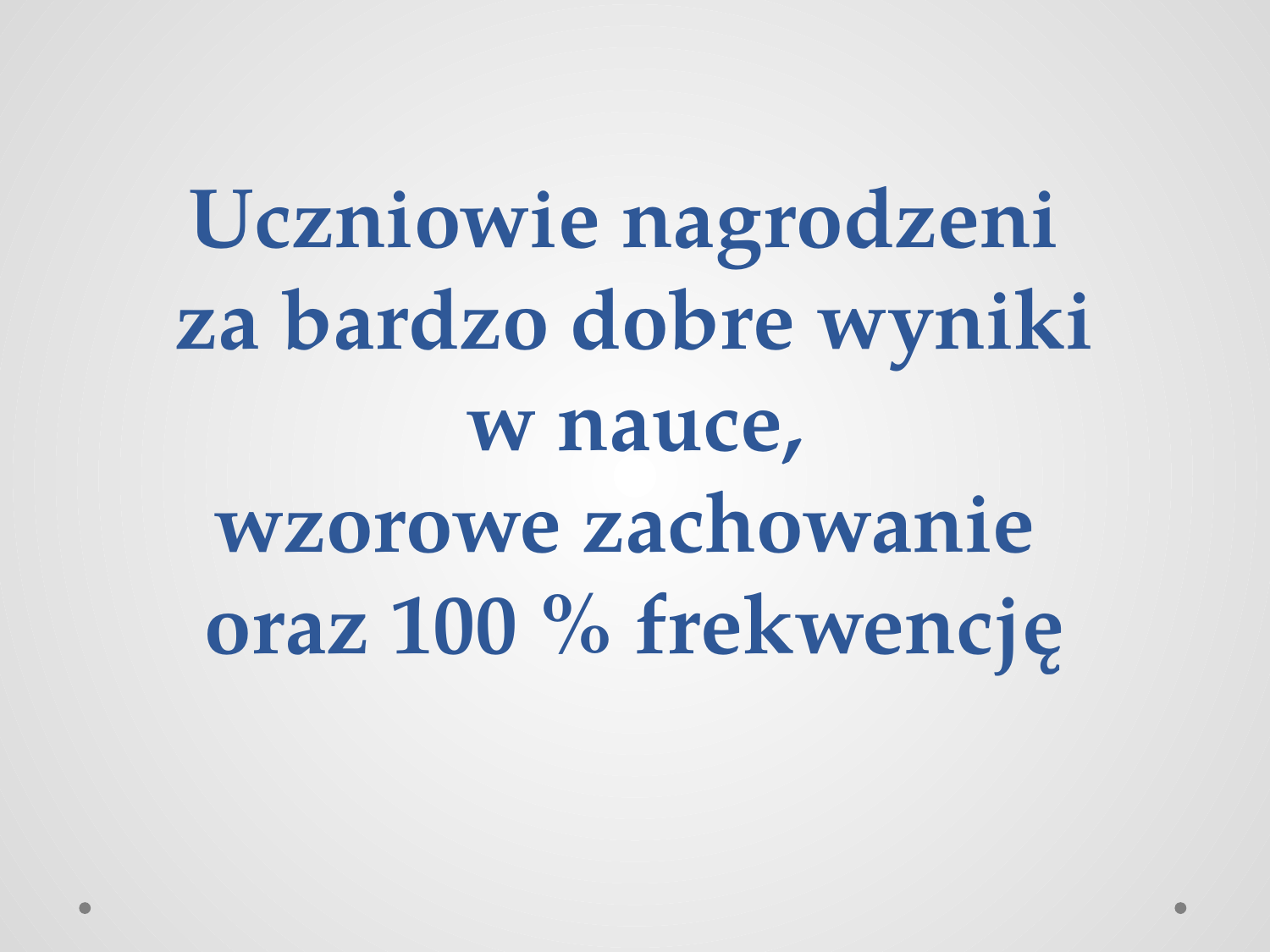

# Uczniowie nagrodzeni za bardzo dobre wyniki w nauce, wzorowe zachowanie oraz 100 % frekwencję